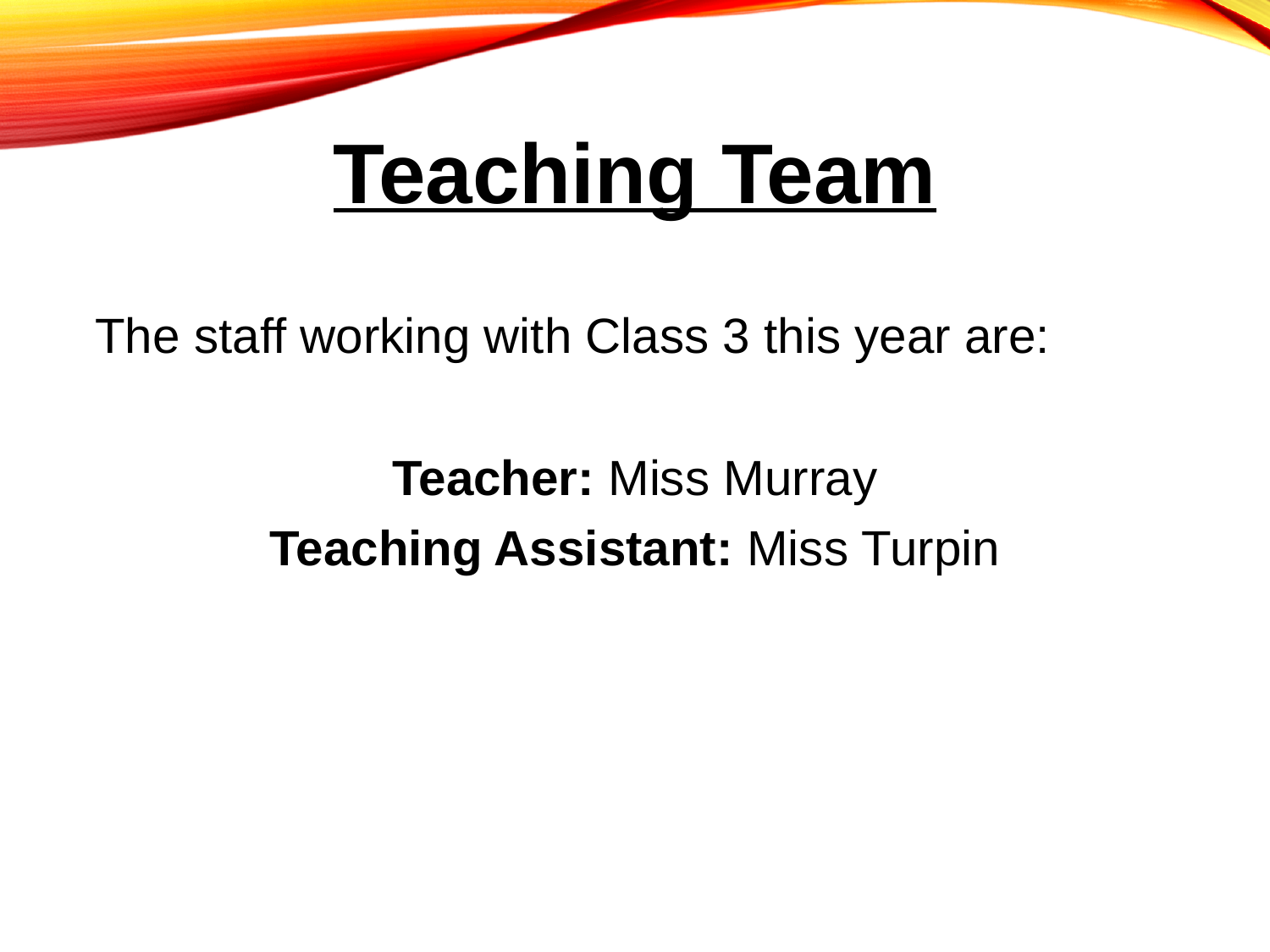

# Teaching Team
The staff working with Class 3 this year are:

Teacher: Miss Murray
Teaching Assistant: Miss Turpin